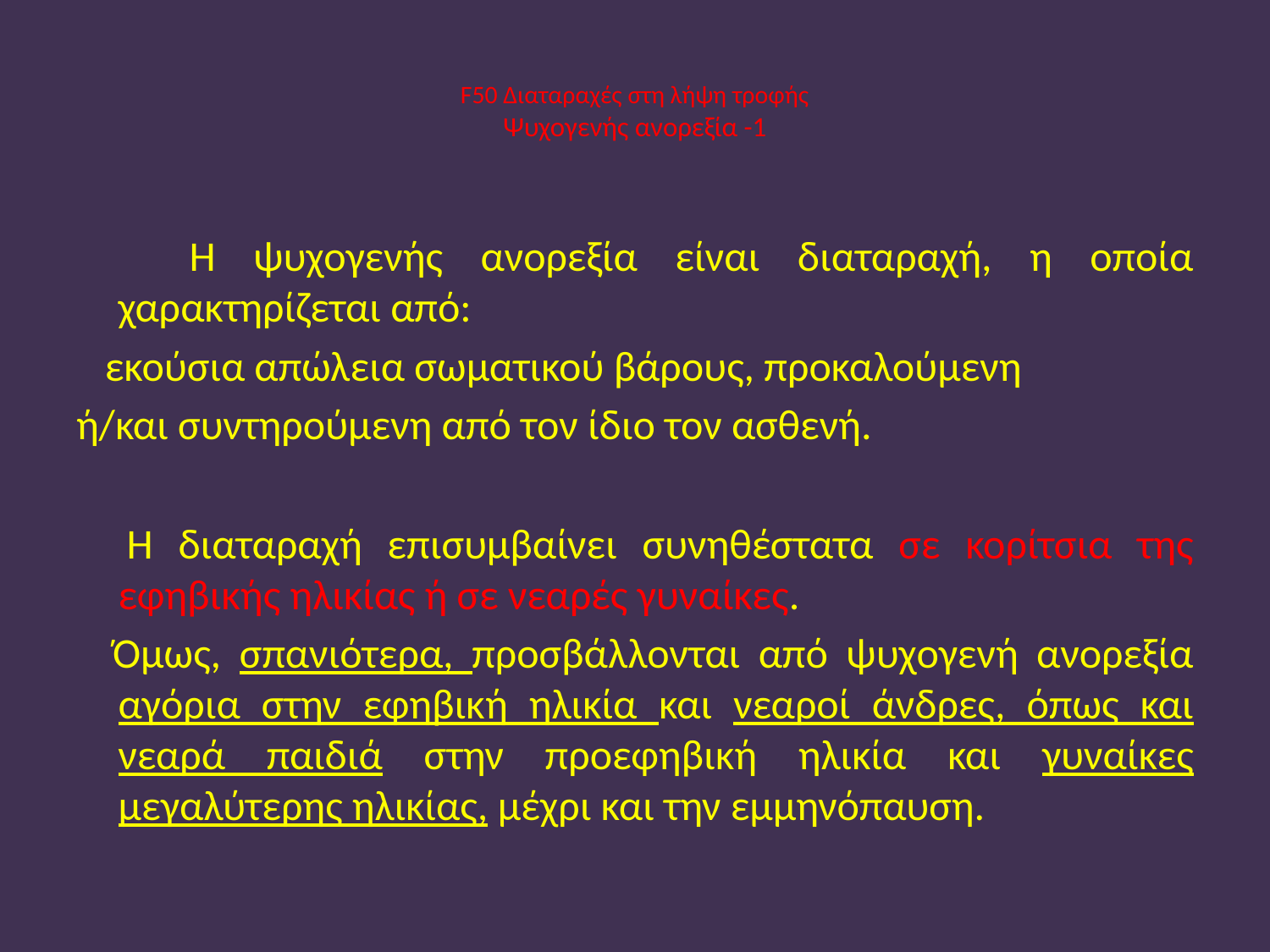

# F50 Διαταραχές στη λήψη τροφής Ψυχογενής ανορεξία -1
   Η ψυχογενής ανορεξία είναι διαταραχή, η οποία χαρακτηρίζεται από:
   εκούσια απώλεια σωματικού βάρους, προκαλούμενη
ή/και συντηρούμενη από τον ίδιο τον ασθενή.

  Η διαταραχή επισυμβαίνει συνηθέστατα σε κορίτσια της εφηβικής ηλικίας ή σε νεαρές γυναίκες.
  Όμως, σπανιότερα, προσβάλλονται από ψυχογενή ανορεξία αγόρια στην εφηβική ηλικία και νεαροί άνδρες, όπως και νεαρά παιδιά στην προεφηβική ηλικία και γυναίκες μεγαλύτερης ηλικίας, μέχρι και την εμμηνόπαυση.